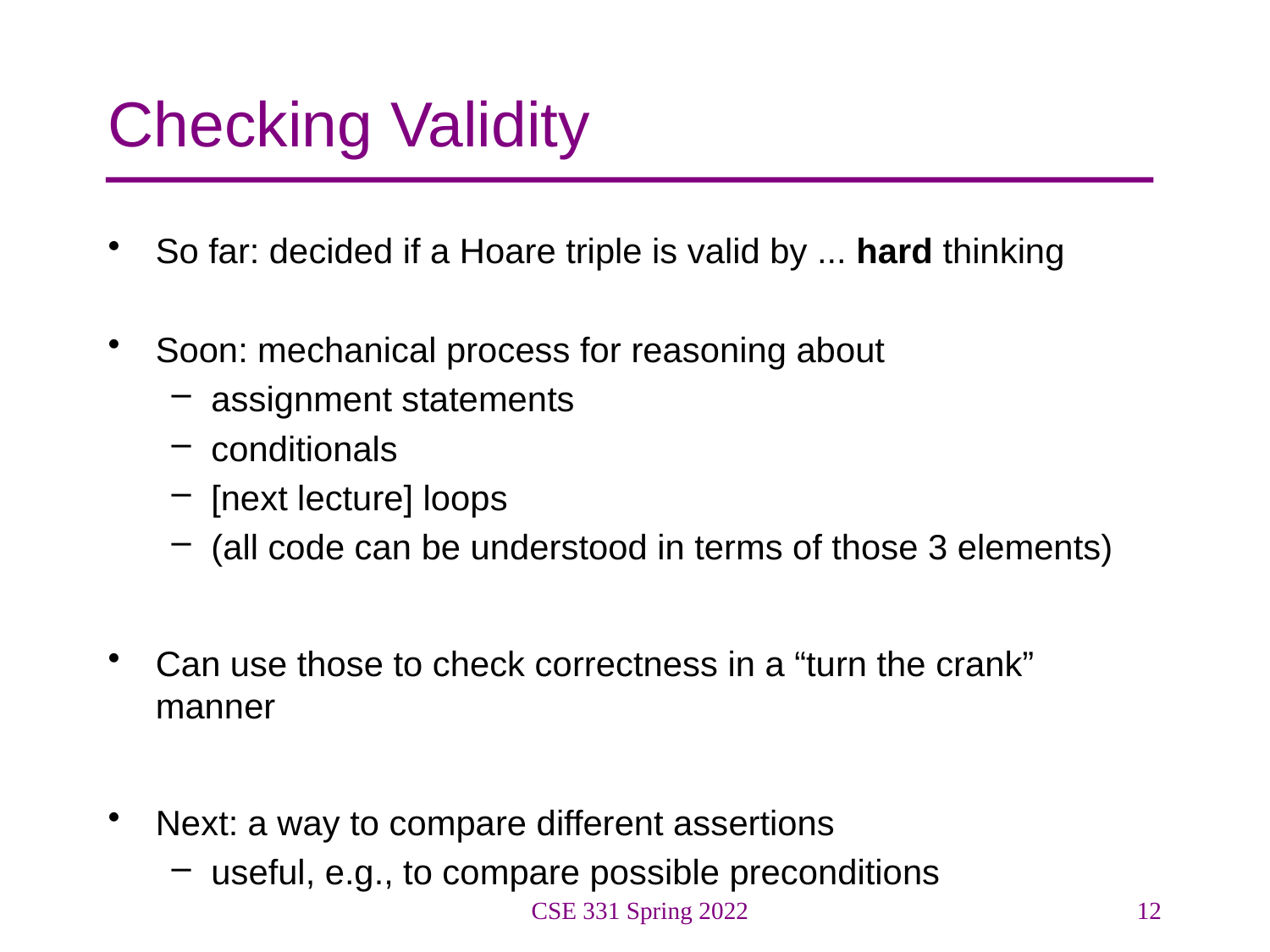

# Checking Validity
So far: decided if a Hoare triple is valid by ... hard thinking

Soon: mechanical process for reasoning about
assignment statements
conditionals
[next lecture] loops
(all code can be understood in terms of those 3 elements)

Can use those to check correctness in a “turn the crank” manner

Next: a way to compare different assertions
useful, e.g., to compare possible preconditions
CSE 331 Spring 2022
12